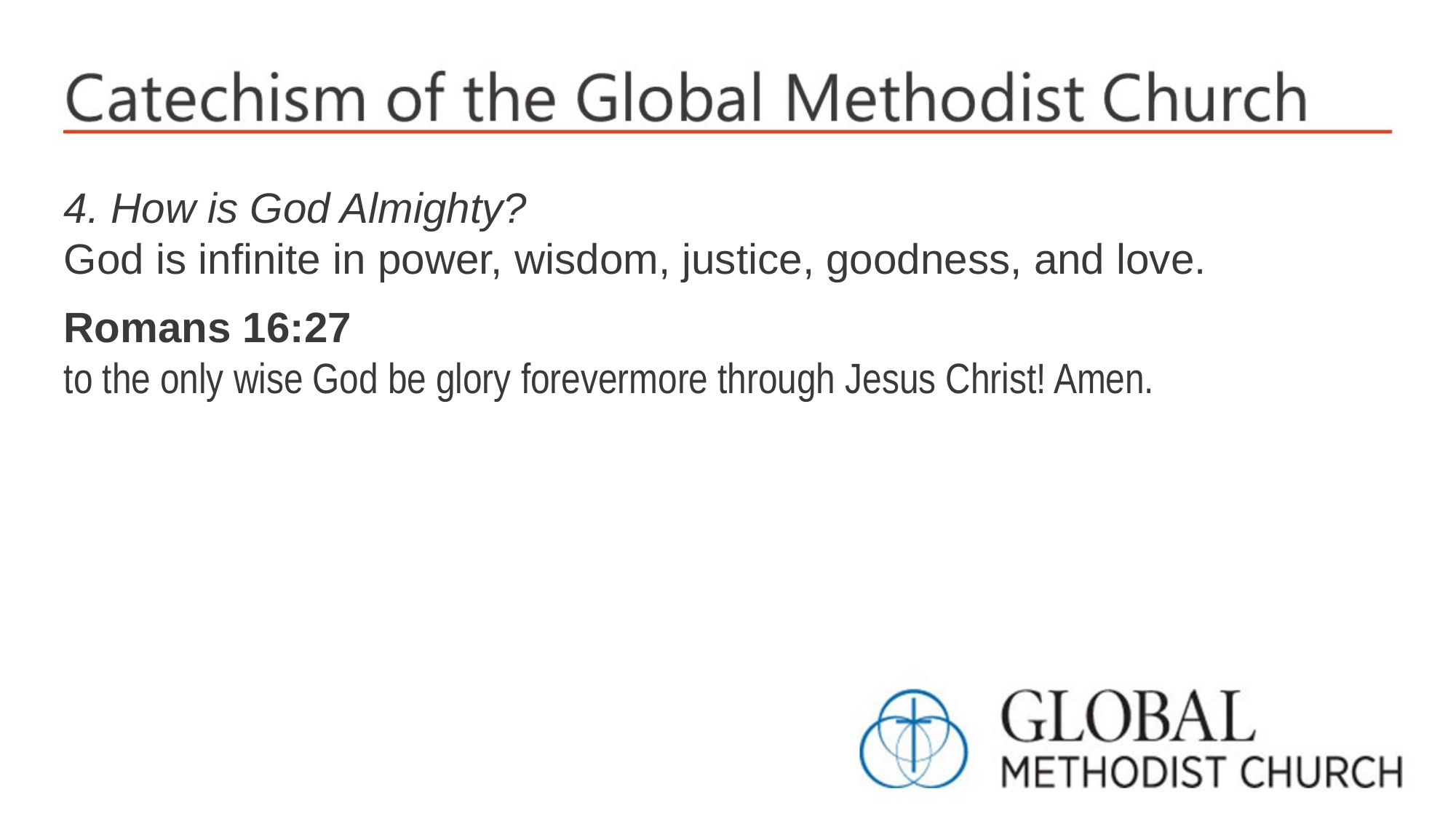

4. How is God Almighty?
God is infinite in power, wisdom, justice, goodness, and love.
Romans 16:27
to the only wise God be glory forevermore through Jesus Christ! Amen.